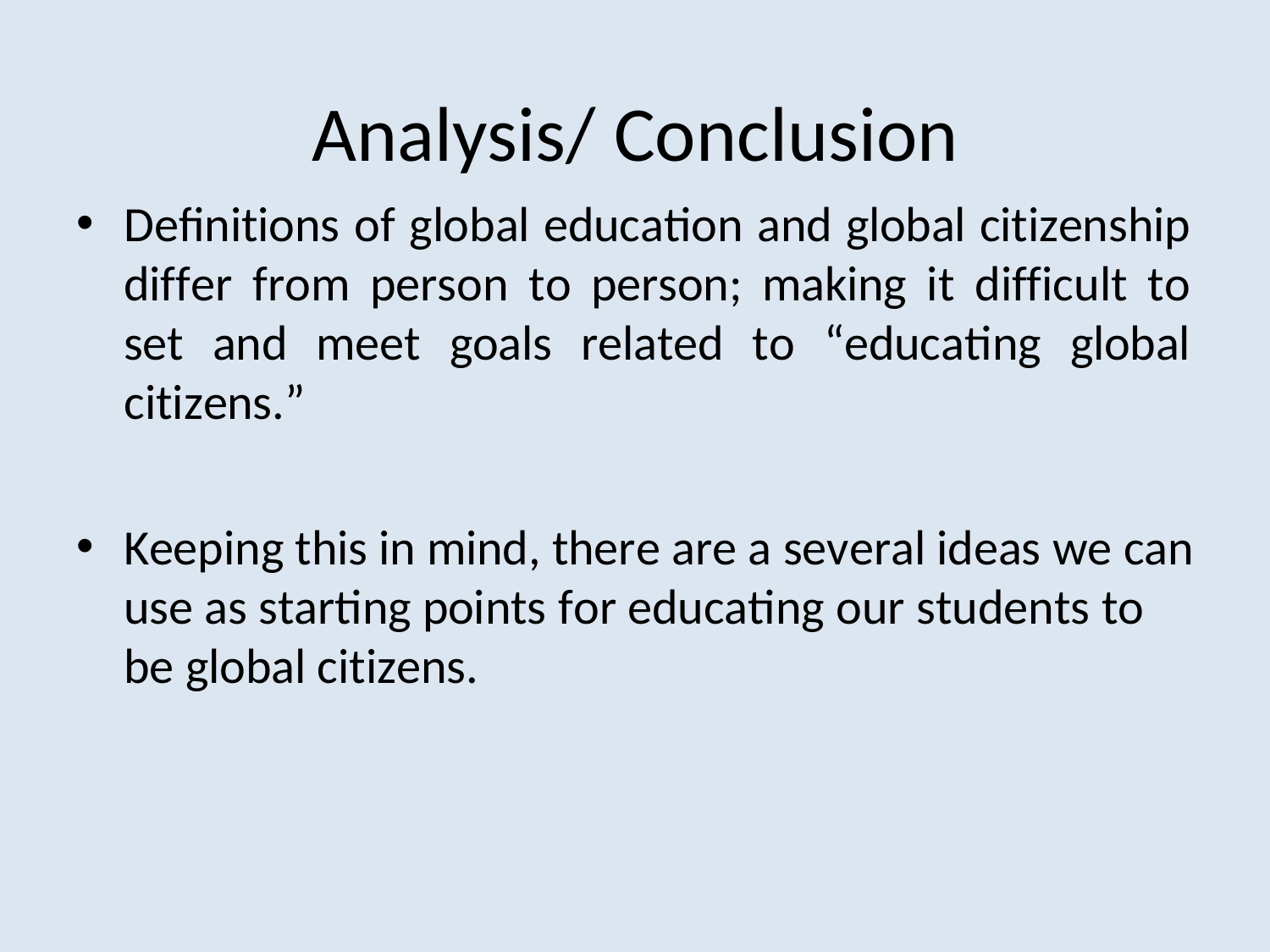

# Analysis/ Conclusion
Definitions of global education and global citizenship differ from person to person; making it difficult to set and meet goals related to “educating global citizens.”

Keeping this in mind, there are a several ideas we can use as starting points for educating our students to be global citizens.